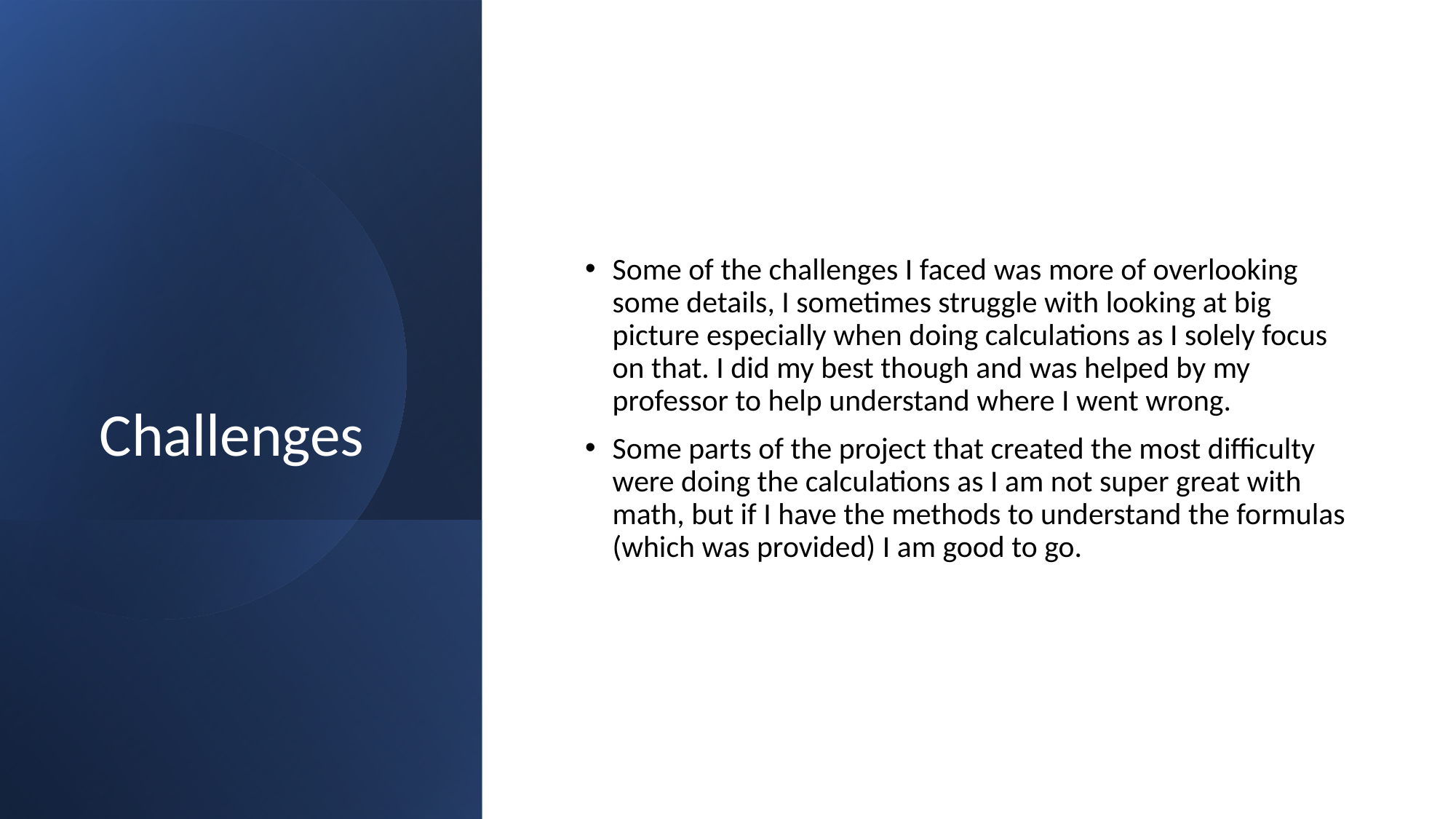

# Challenges
Some of the challenges I faced was more of overlooking some details, I sometimes struggle with looking at big picture especially when doing calculations as I solely focus on that. I did my best though and was helped by my professor to help understand where I went wrong.
Some parts of the project that created the most difficulty were doing the calculations as I am not super great with math, but if I have the methods to understand the formulas (which was provided) I am good to go.